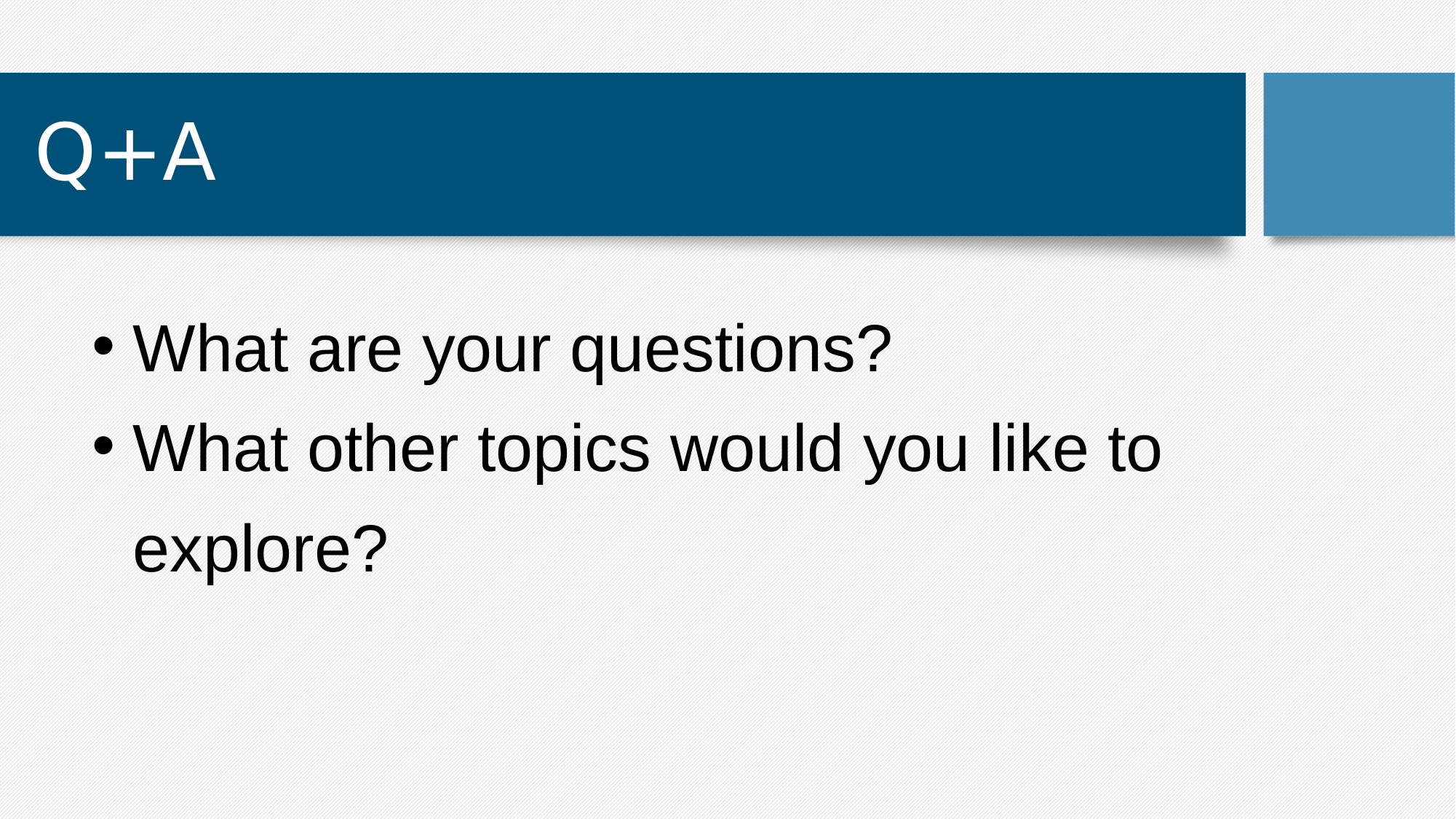

# Q+A
What are your questions?
What other topics would you like to explore?